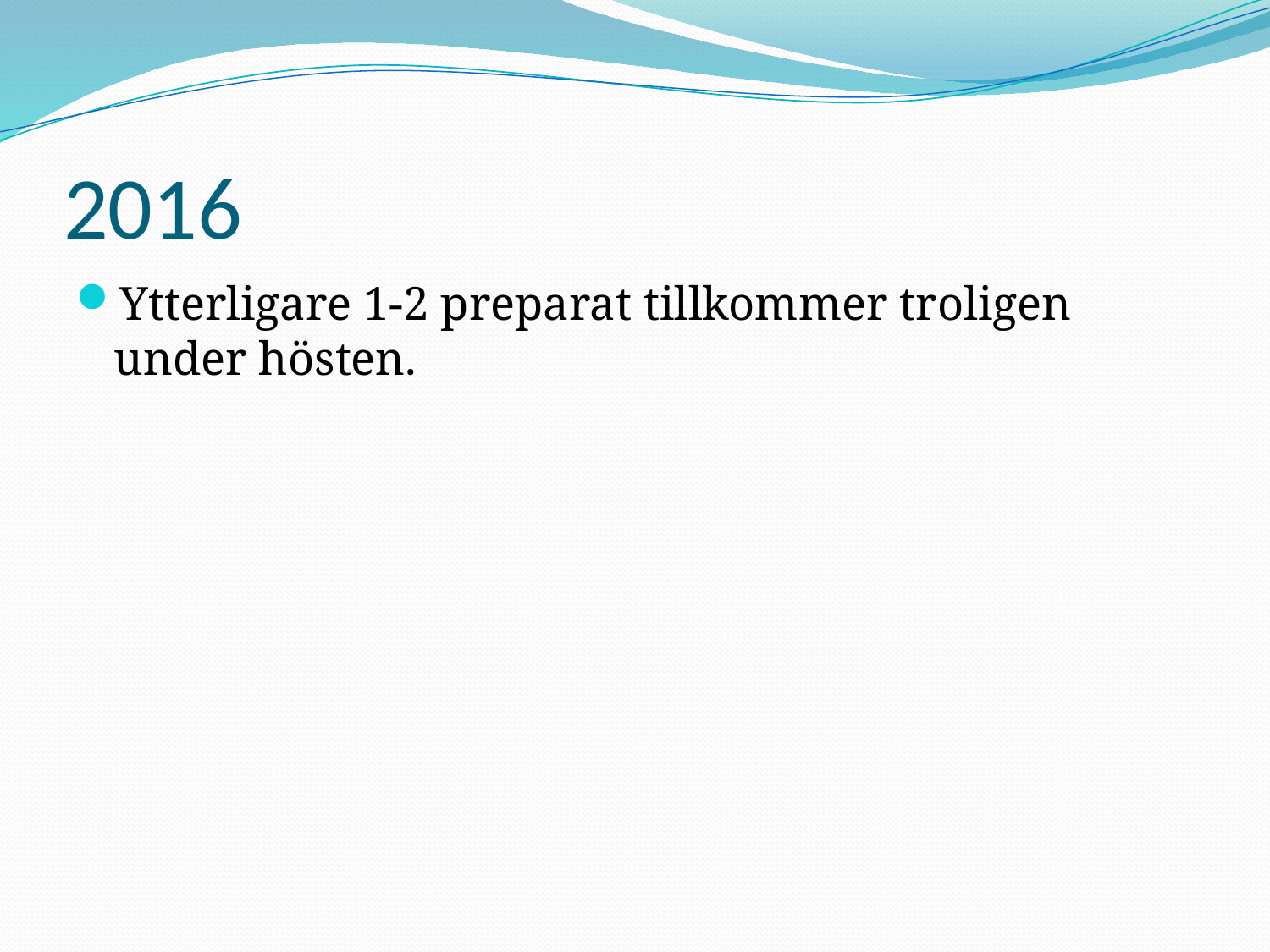

# 2016
Ytterligare 1-2 preparat tillkommer troligen under hösten.